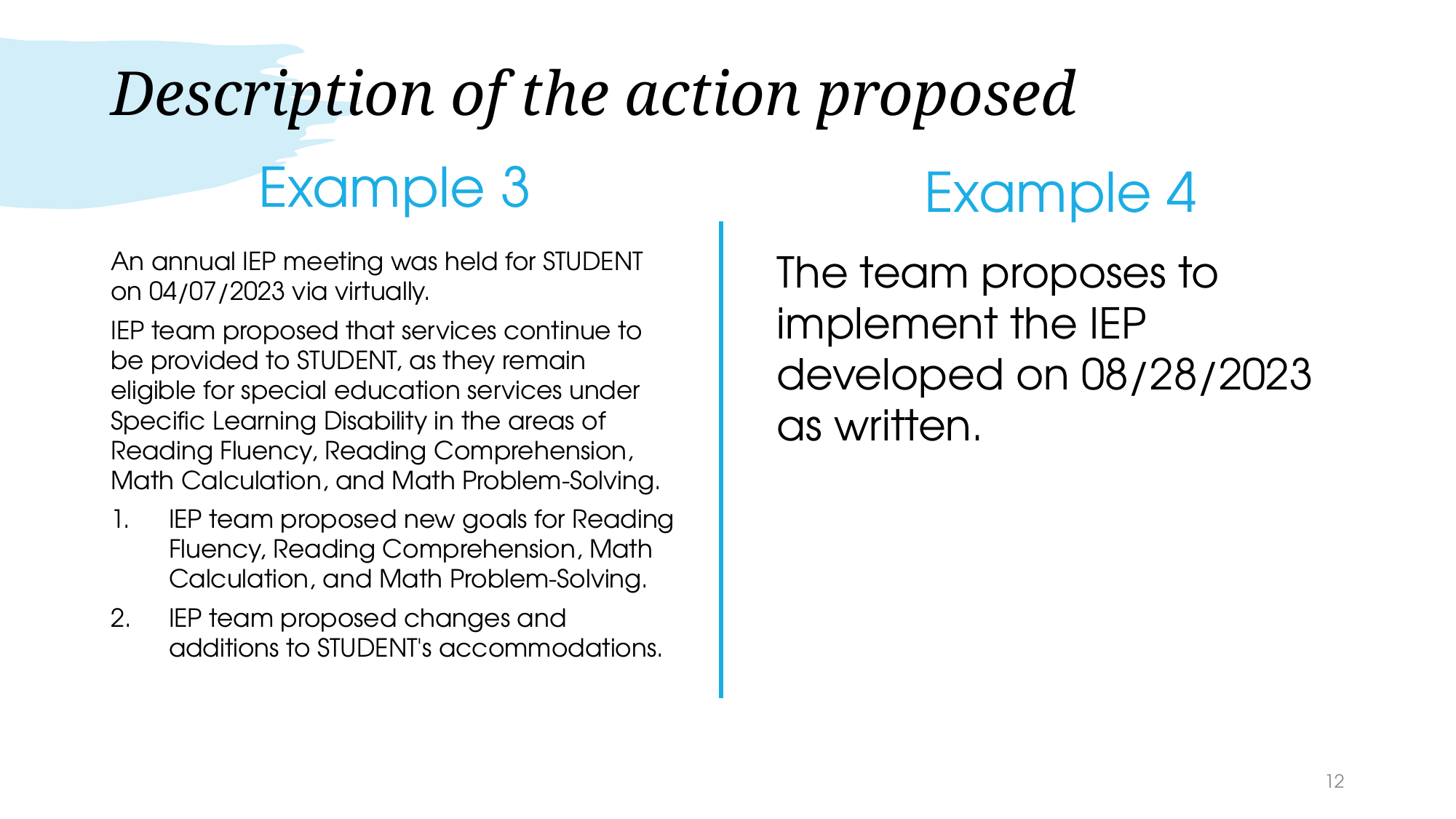

# Description of the action proposed
Example 3
Example 4
An annual IEP meeting was held for STUDENT on 04/07/2023 via virtually.
IEP team proposed that services continue to be provided to STUDENT, as they remain eligible for special education services under Specific Learning Disability in the areas of Reading Fluency, Reading Comprehension, Math Calculation, and Math Problem-Solving.
IEP team proposed new goals for Reading Fluency, Reading Comprehension, Math Calculation, and Math Problem-Solving.
IEP team proposed changes and additions to STUDENT's accommodations.

The team proposes to implement the IEP developed on 08/28/2023 as written.
12